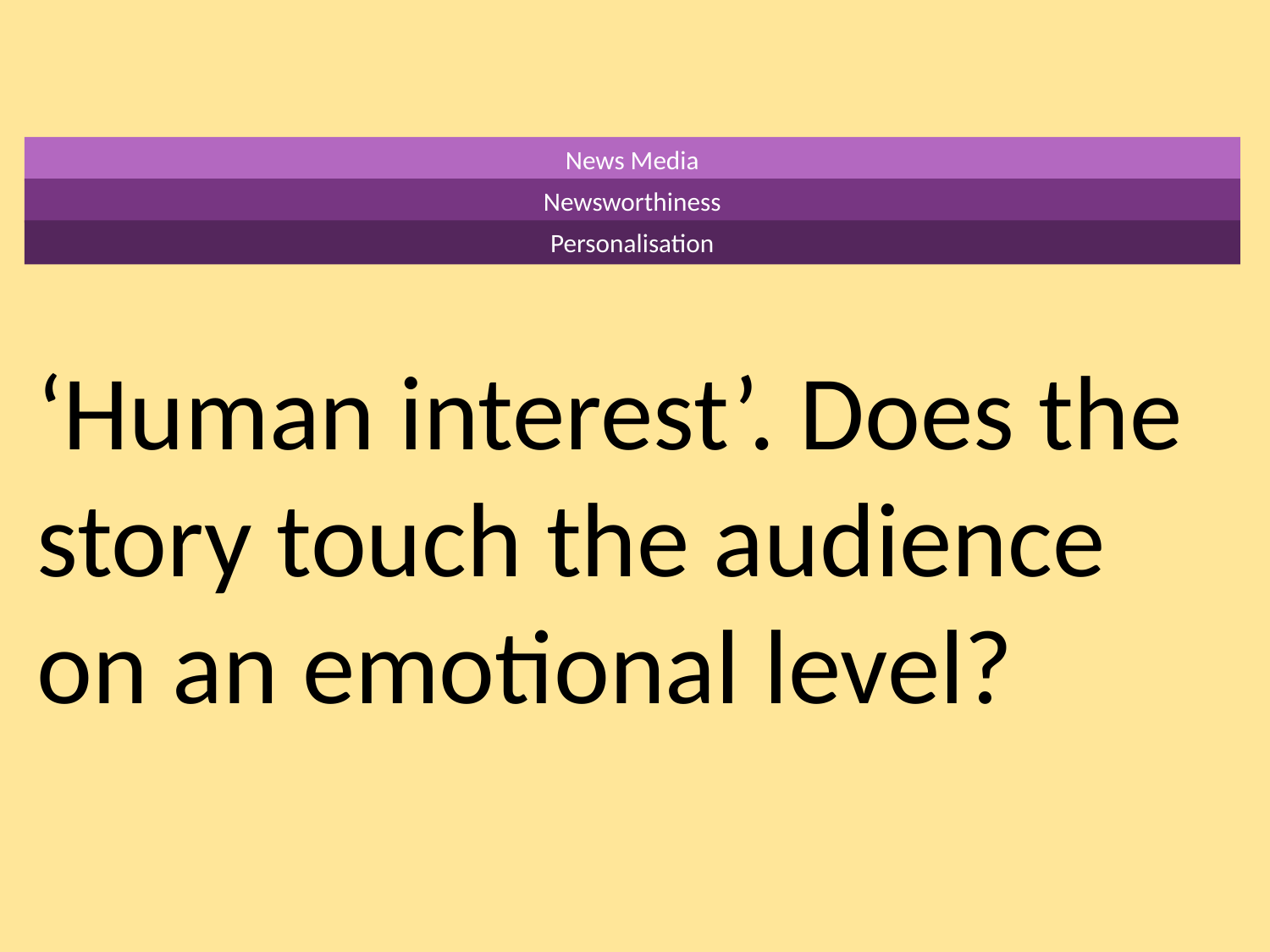

News Media
Newsworthiness
Personalisation
‘Human interest’. Does the story touch the audience on an emotional level?